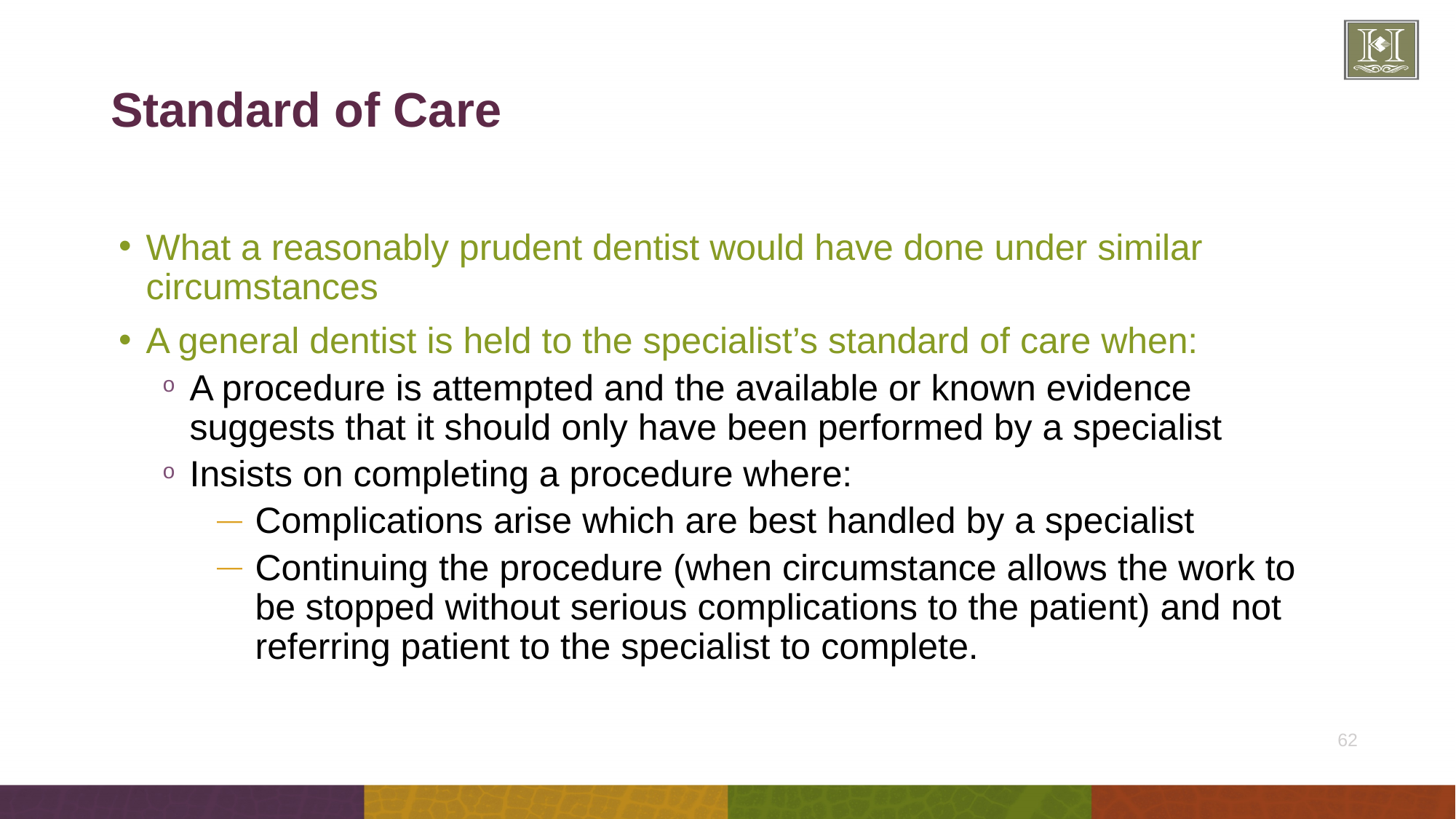

# Standard of Care
What a reasonably prudent dentist would have done under similar circumstances
A general dentist is held to the specialist’s standard of care when:
A procedure is attempted and the available or known evidence suggests that it should only have been performed by a specialist
Insists on completing a procedure where:
Complications arise which are best handled by a specialist
Continuing the procedure (when circumstance allows the work to be stopped without serious complications to the patient) and not referring patient to the specialist to complete.